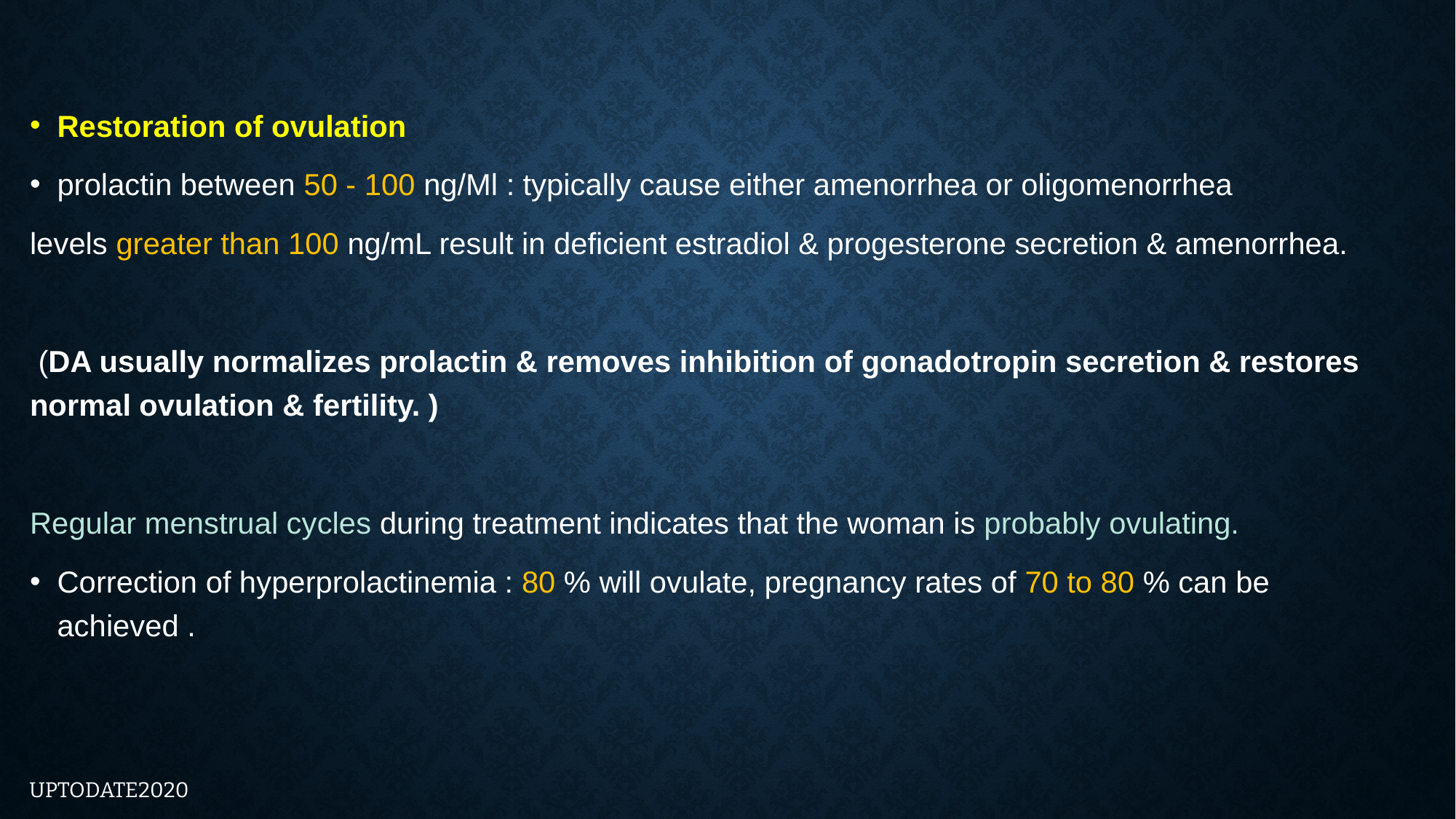

Restoration of ovulation
prolactin between 50 - 100 ng/Ml : typically cause either amenorrhea or oligomenorrhea
levels greater than 100 ng/mL result in deficient estradiol & progesterone secretion & amenorrhea.

 (DA usually normalizes prolactin & removes inhibition of gonadotropin secretion & restores normal ovulation & fertility. )

Regular menstrual cycles during treatment indicates that the woman is probably ovulating.
Correction of hyperprolactinemia : 80 % will ovulate, pregnancy rates of 70 to 80 % can be achieved .

UPTODATE2020